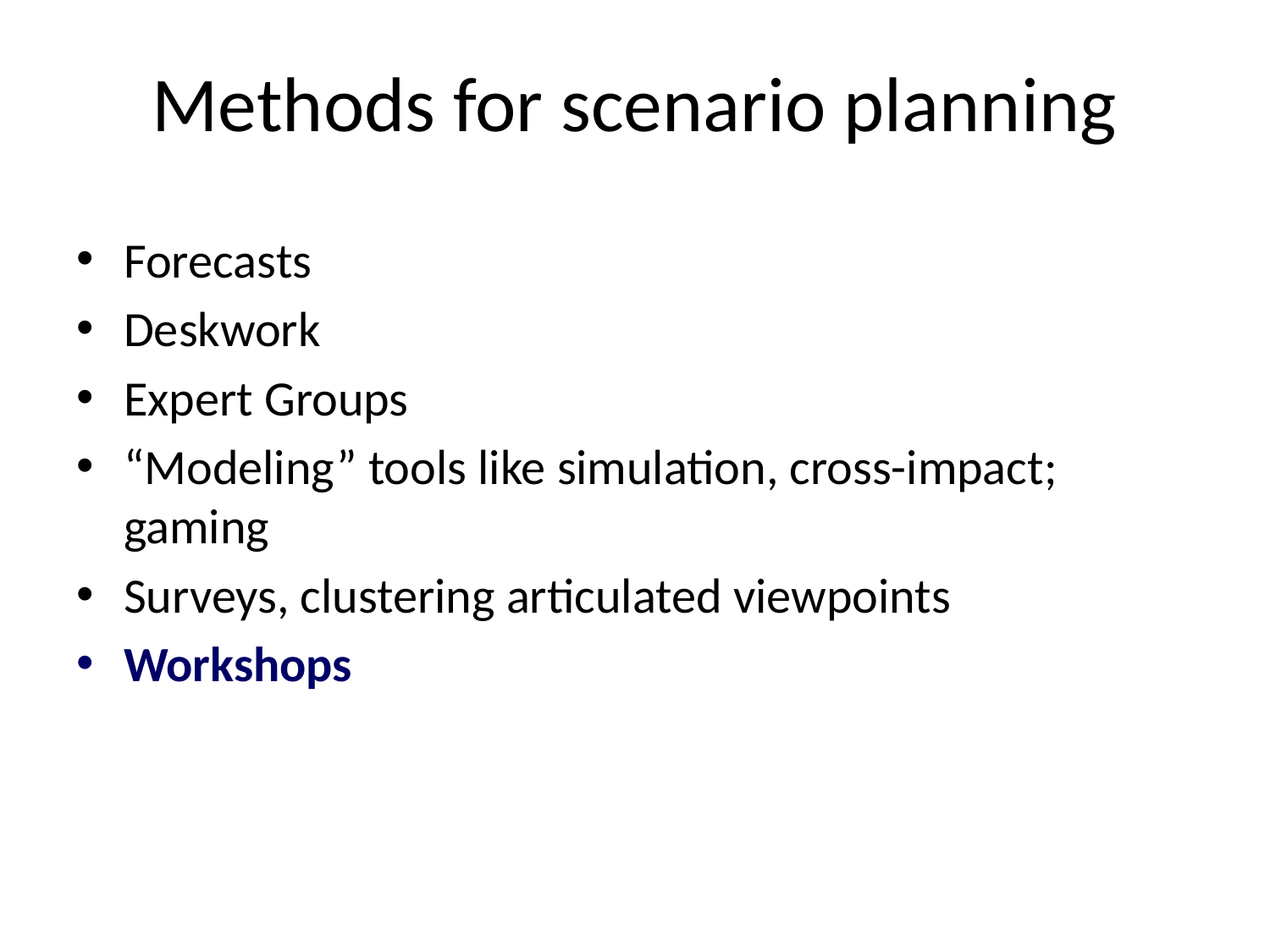

# Methods for scenario planning
Forecasts
Deskwork
Expert Groups
“Modeling” tools like simulation, cross-impact; gaming
Surveys, clustering articulated viewpoints
Workshops